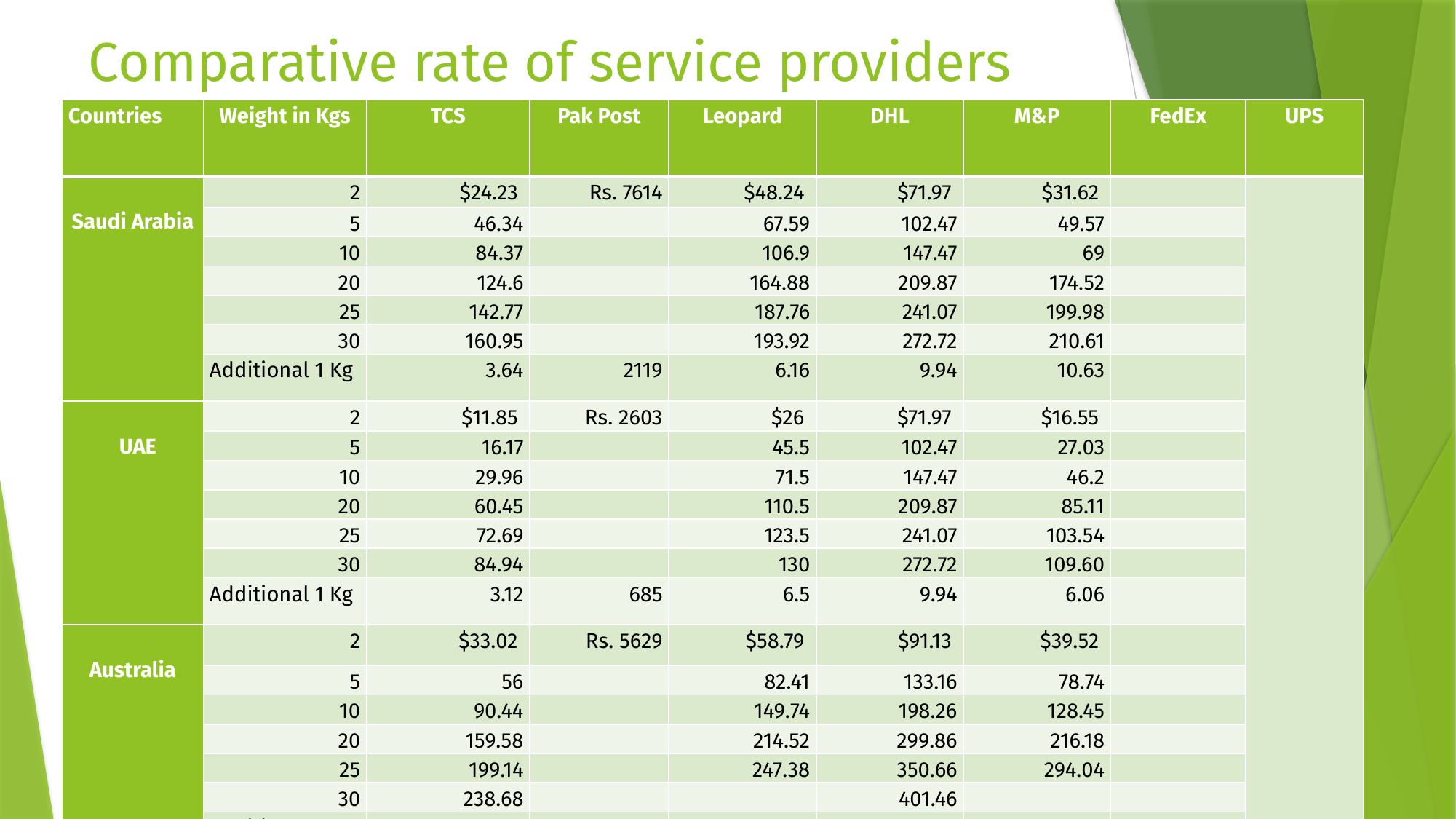

# Comparative rate of service providers
| Countries | Weight in Kgs | TCS | Pak Post | Leopard | DHL | M&P | FedEx | UPS |
| --- | --- | --- | --- | --- | --- | --- | --- | --- |
| Saudi Arabia | 2 | $24.23 | Rs. 7614 | $48.24 | $71.97 | $31.62 |  |  |
|  | 5 | 46.34 |  | 67.59 | 102.47 | 49.57 |  |  |
|  | 10 | 84.37 |  | 106.9 | 147.47 | 69 |  |  |
|  | 20 | 124.6 |  | 164.88 | 209.87 | 174.52 |  |  |
|  | 25 | 142.77 |  | 187.76 | 241.07 | 199.98 |  |  |
|  | 30 | 160.95 |  | 193.92 | 272.72 | 210.61 |  |  |
|  | Additional 1 Kg | 3.64 | 2119 | 6.16 | 9.94 | 10.63 |  |  |
| UAE | 2 | $11.85 | Rs. 2603 | $26 | $71.97 | $16.55 |  |  |
|  | 5 | 16.17 |  | 45.5 | 102.47 | 27.03 |  |  |
|  | 10 | 29.96 |  | 71.5 | 147.47 | 46.2 |  |  |
|  | 20 | 60.45 |  | 110.5 | 209.87 | 85.11 |  |  |
|  | 25 | 72.69 |  | 123.5 | 241.07 | 103.54 |  |  |
|  | 30 | 84.94 |  | 130 | 272.72 | 109.60 |  |  |
|  | Additional 1 Kg | 3.12 | 685 | 6.5 | 9.94 | 6.06 |  |  |
| Australia | 2 | $33.02 | Rs. 5629 | $58.79 | $91.13 | $39.52 |  |  |
|  | 5 | 56 |  | 82.41 | 133.16 | 78.74 |  |  |
|  | 10 | 90.44 |  | 149.74 | 198.26 | 128.45 |  |  |
|  | 20 | 159.58 |  | 214.52 | 299.86 | 216.18 |  |  |
|  | 25 | 199.14 |  | 247.38 | 350.66 | 294.04 |  |  |
|  | 30 | 238.68 |  |  | 401.46 |  |  |  |
|  | Additional 1 Kg | 8.2 | 1786 | 9.3 | 12.28 | 17.92 |  |  |